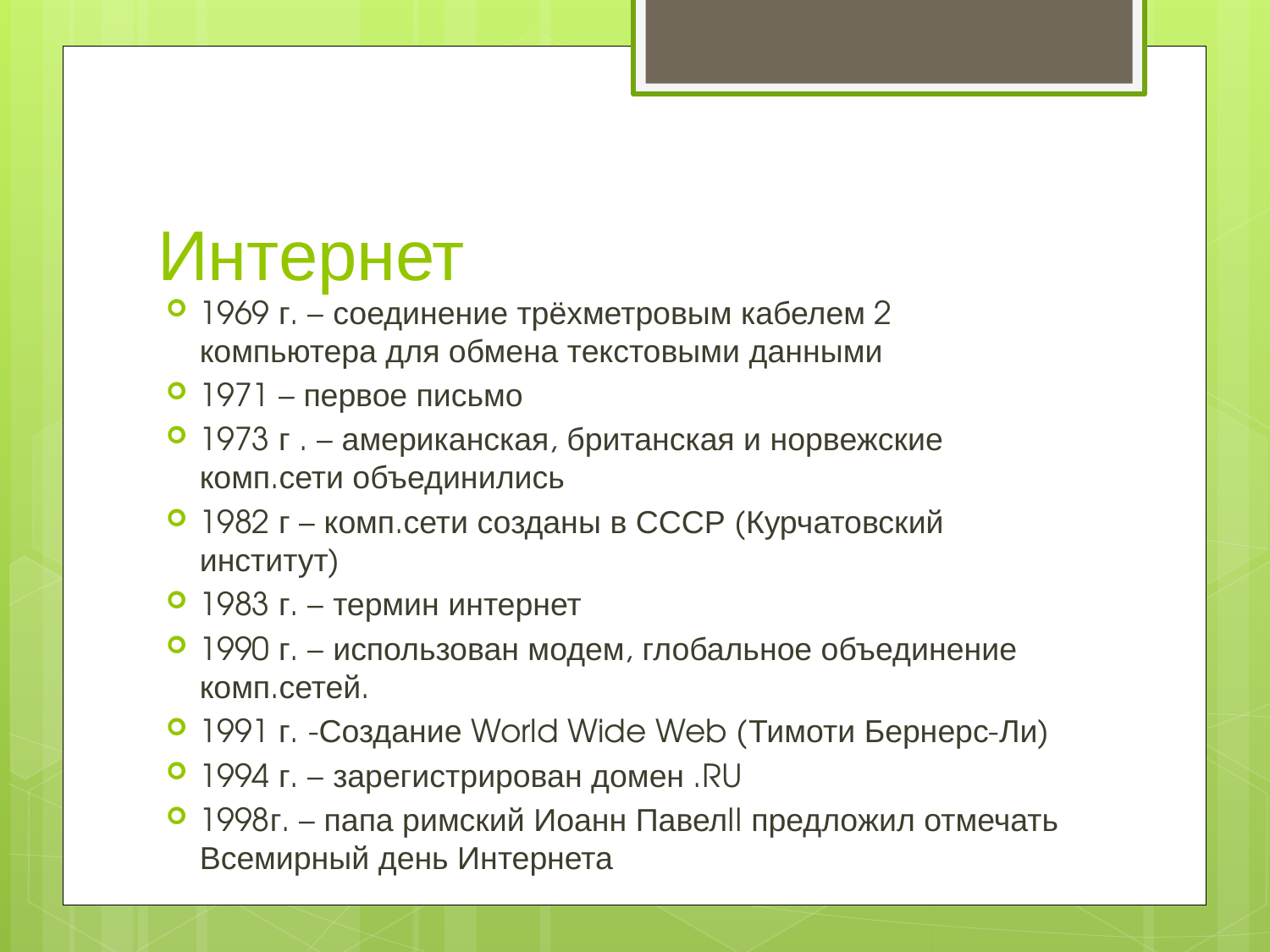

# Интернет
1969 г. – соединение трёхметровым кабелем 2 компьютера для обмена текстовыми данными
1971 – первое письмо
1973 г . – американская, британская и норвежские комп.сети объединились
1982 г – комп.сети созданы в СССР (Курчатовский институт)
1983 г. – термин интернет
1990 г. – использован модем, глобальное объединение комп.сетей.
1991 г. -Создание World Wide Web (Тимоти Бернерс-Ли)
1994 г. – зарегистрирован домен .RU
1998г. – папа римский Иоанн ПавелII предложил отмечать Всемирный день Интернета